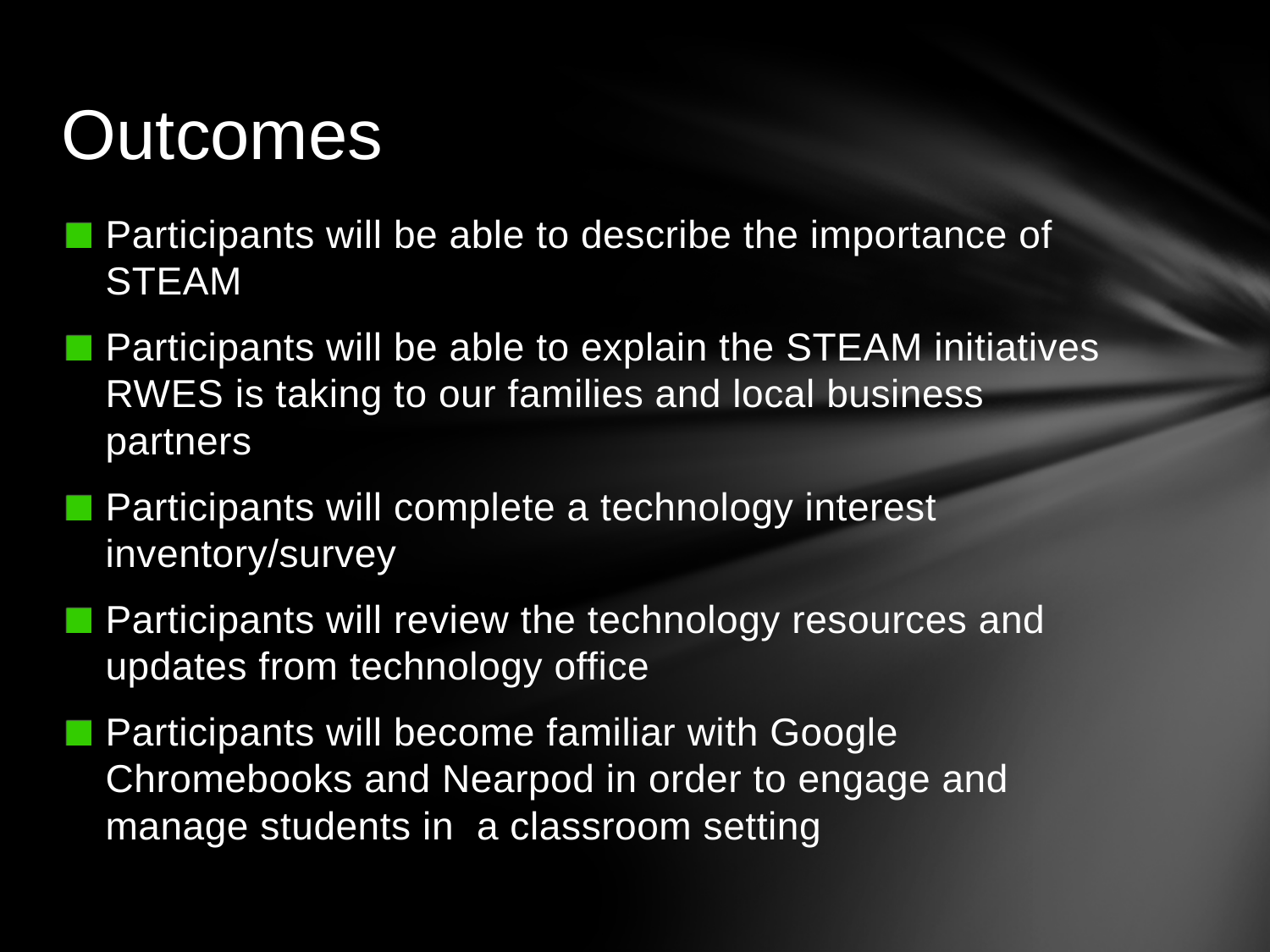

# Outcomes
Participants will be able to describe the importance of STEAM
Participants will be able to explain the STEAM initiatives RWES is taking to our families and local business partners
Participants will complete a technology interest inventory/survey
Participants will review the technology resources and updates from technology office
Participants will become familiar with Google Chromebooks and Nearpod in order to engage and manage students in  a classroom setting